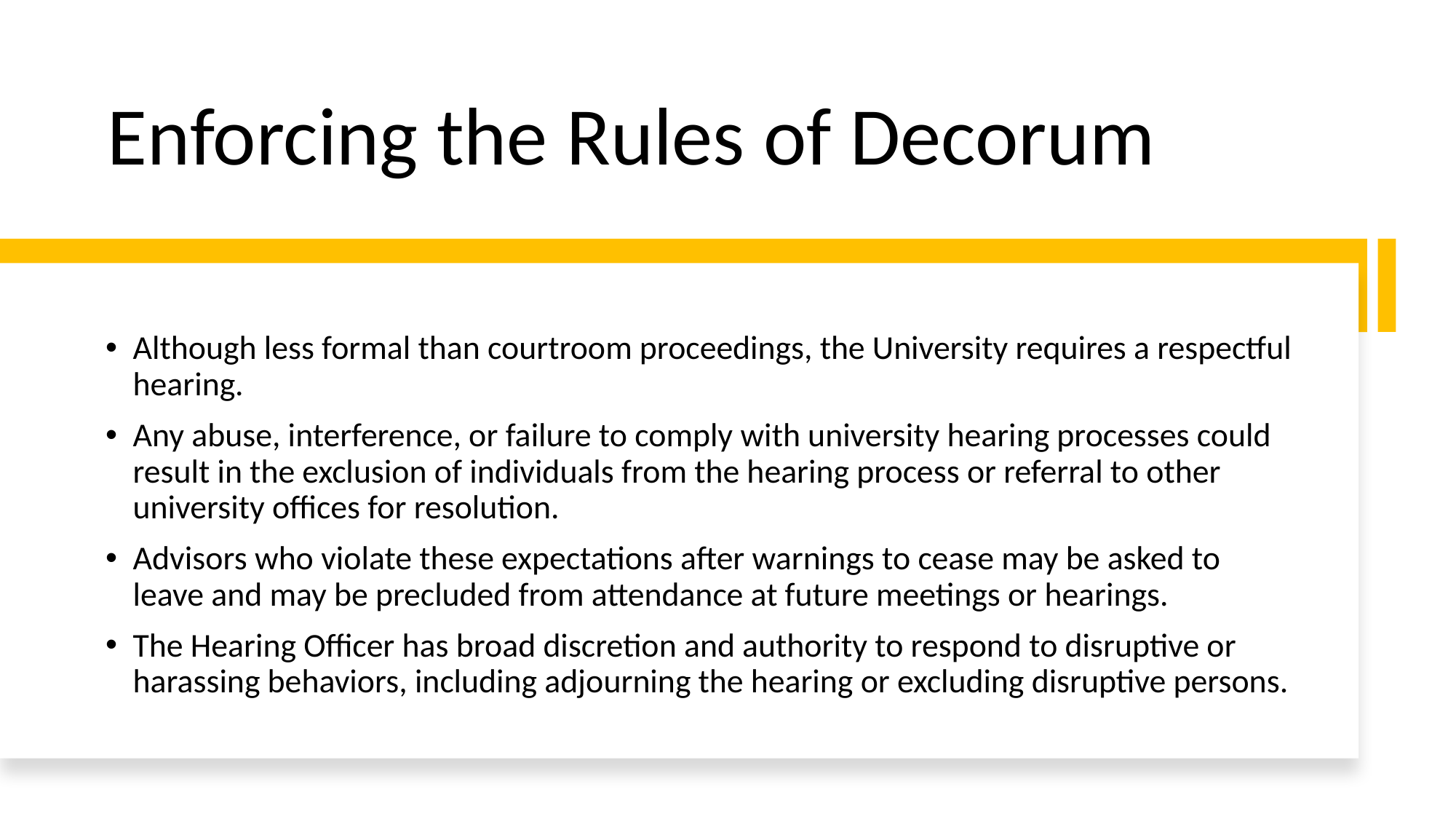

# Enforcing the Rules of Decorum

Although less formal than courtroom proceedings, the University requires a respectful hearing.
Any abuse, interference, or failure to comply with university hearing processes could result in the exclusion of individuals from the hearing process or referral to other university offices for resolution.
Advisors who violate these expectations after warnings to cease may be asked to leave and may be precluded from attendance at future meetings or hearings.
The Hearing Officer has broad discretion and authority to respond to disruptive or harassing behaviors, including adjourning the hearing or excluding disruptive persons.